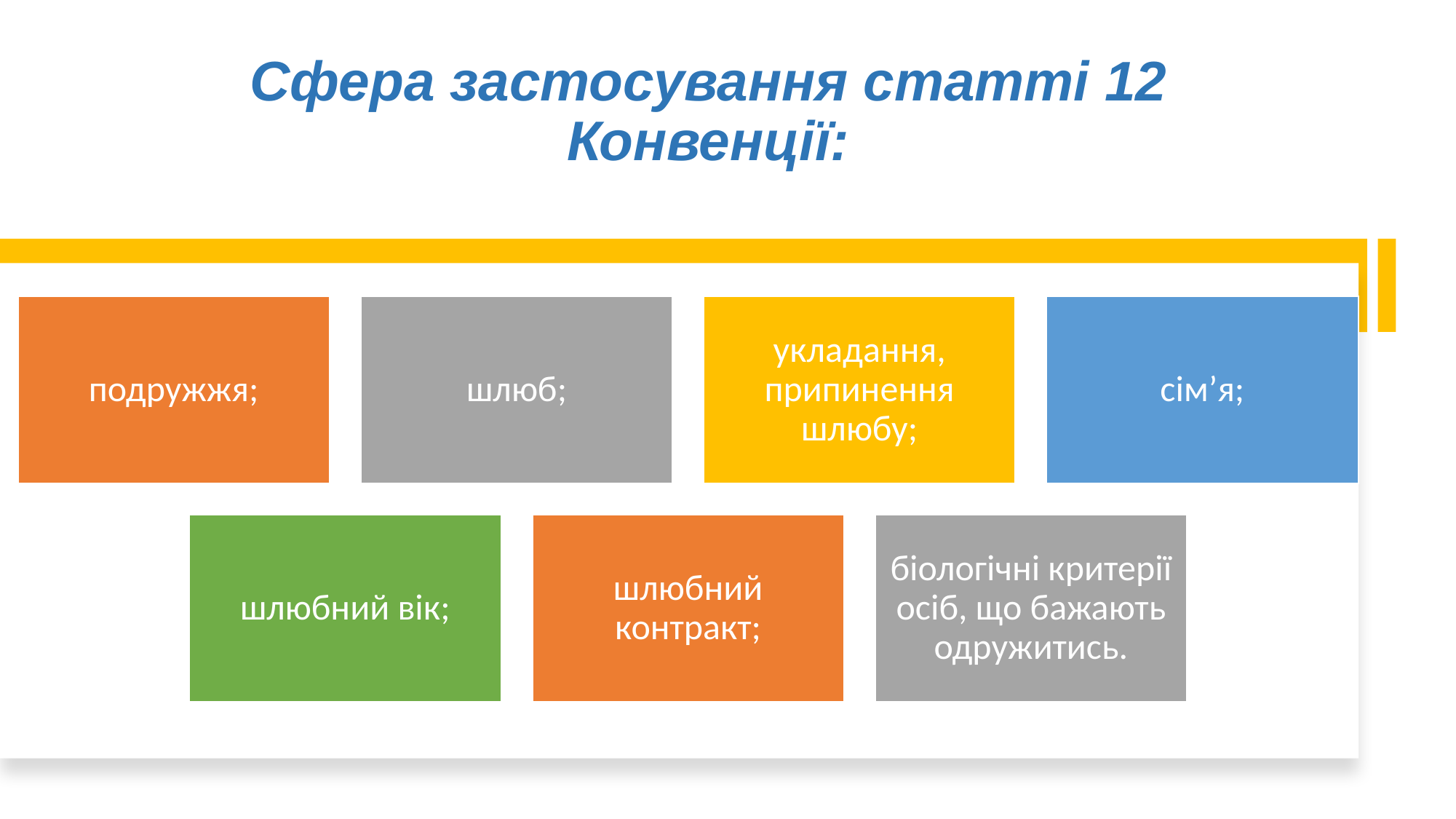

# Сфера застосування статті 12 Конвенції:

подружжя;
шлюб;
укладання, припинення шлюбу;
сім’я;
шлюбний вік;
шлюбний контракт;
біологічні критерії осіб, що бажають одружитись.